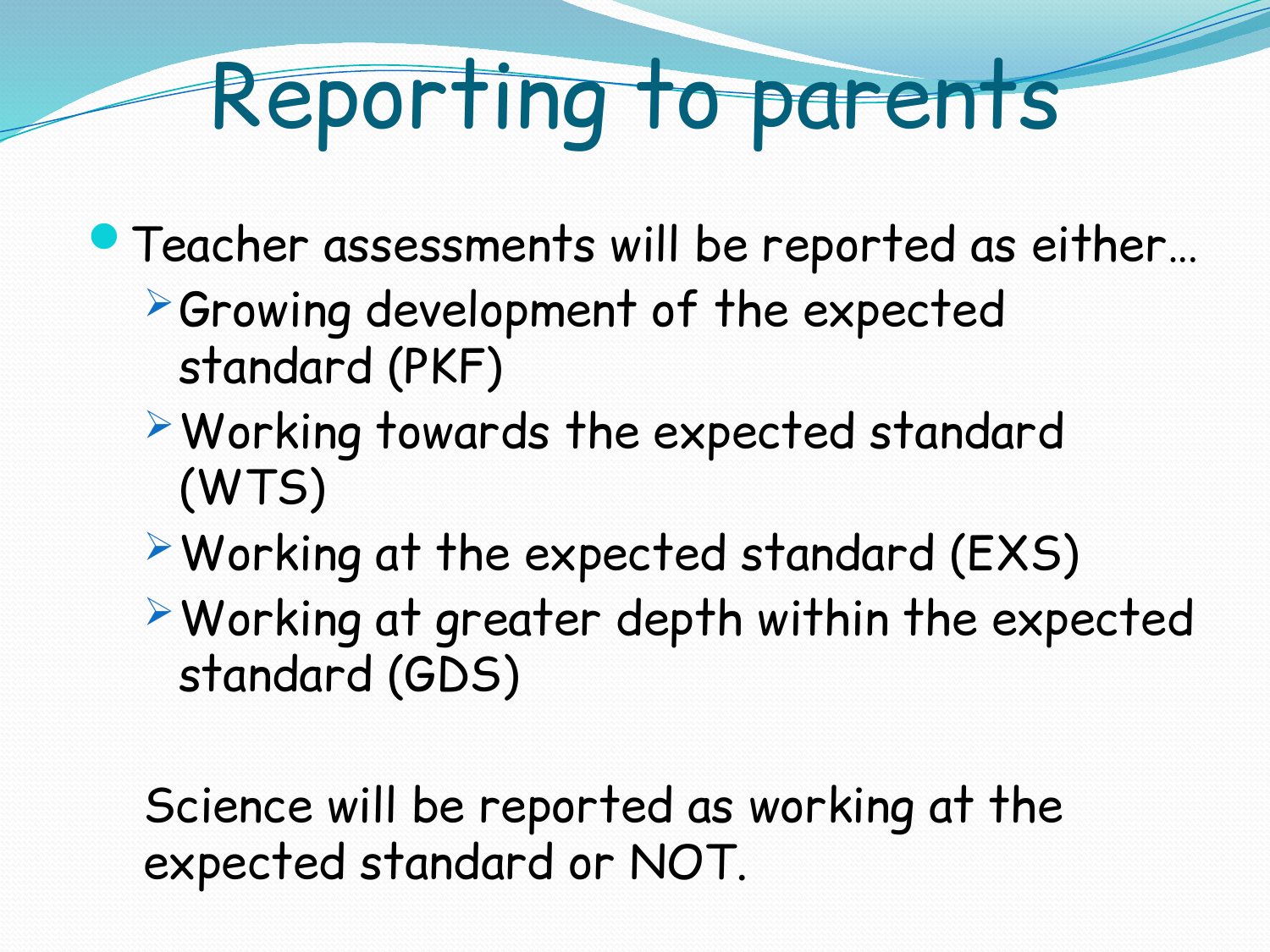

# Reporting to parents

Teacher assessments will be reported as either…
Growing development of the expected standard (PKF)
Working towards the expected standard (WTS)
Working at the expected standard (EXS)
Working at greater depth within the expected standard (GDS)

Science will be reported as working at the expected standard or NOT.